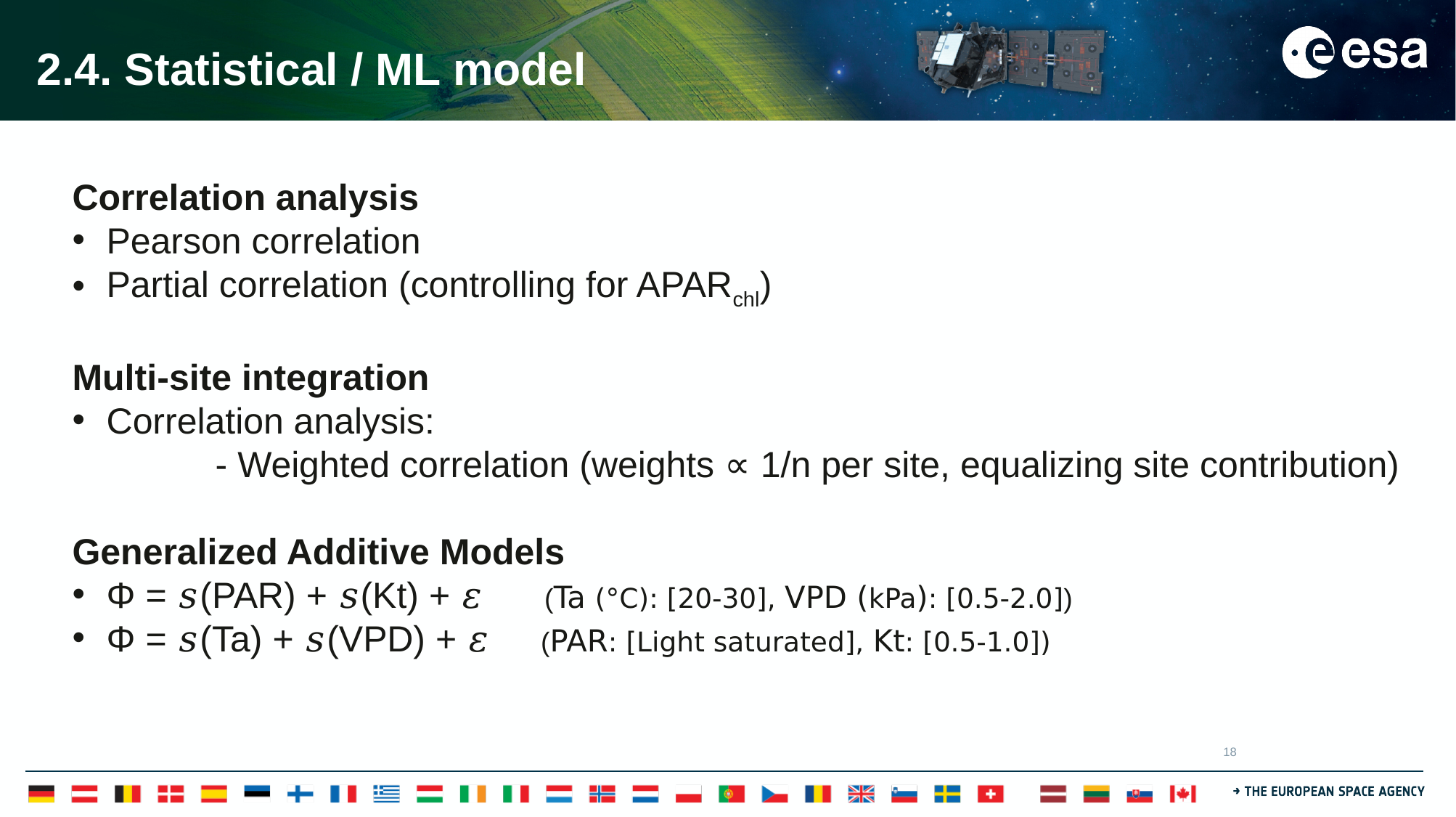

# 2.4. Statistical / ML model
Correlation analysis
Pearson correlation
Partial correlation (controlling for APARchl)

Multi-site integration
Correlation analysis:
	- Weighted correlation (weights ∝ 1/n per site, equalizing site contribution)

Generalized Additive Models
Φ = 𝑠(PAR) + 𝑠(Kt) + 𝜀      (Ta (°C): [20-30], VPD (kPa): [0.5-2.0])
Φ = 𝑠(Ta) + 𝑠(VPD) + 𝜀     (PAR: [Light saturated], Kt: [0.5-1.0])